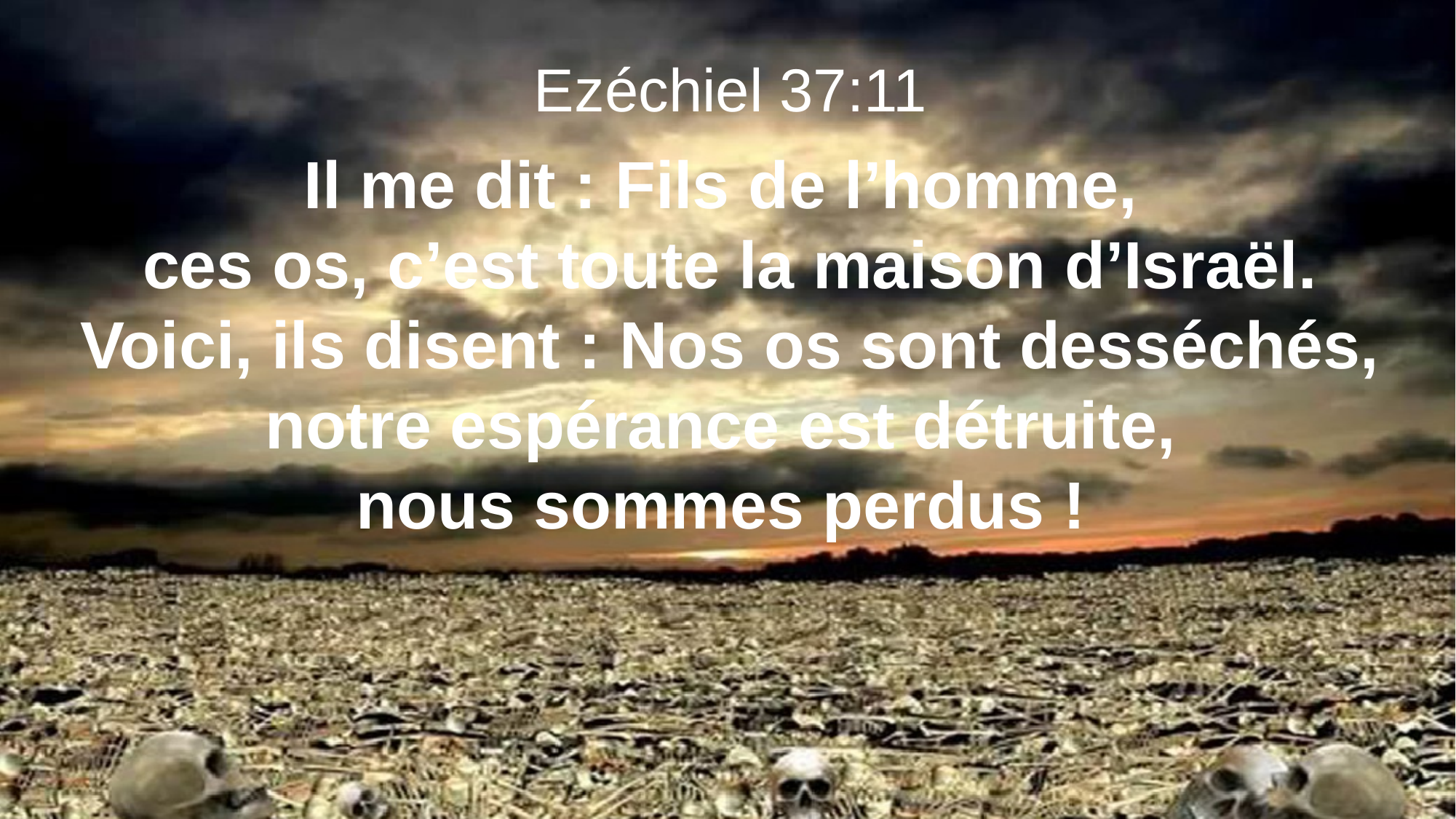

Ezéchiel 37:11

Il me dit : Fils de l’homme,
ces os, c’est toute la maison d’Israël. Voici, ils disent : Nos os sont desséchés, notre espérance est détruite,
nous sommes perdus !